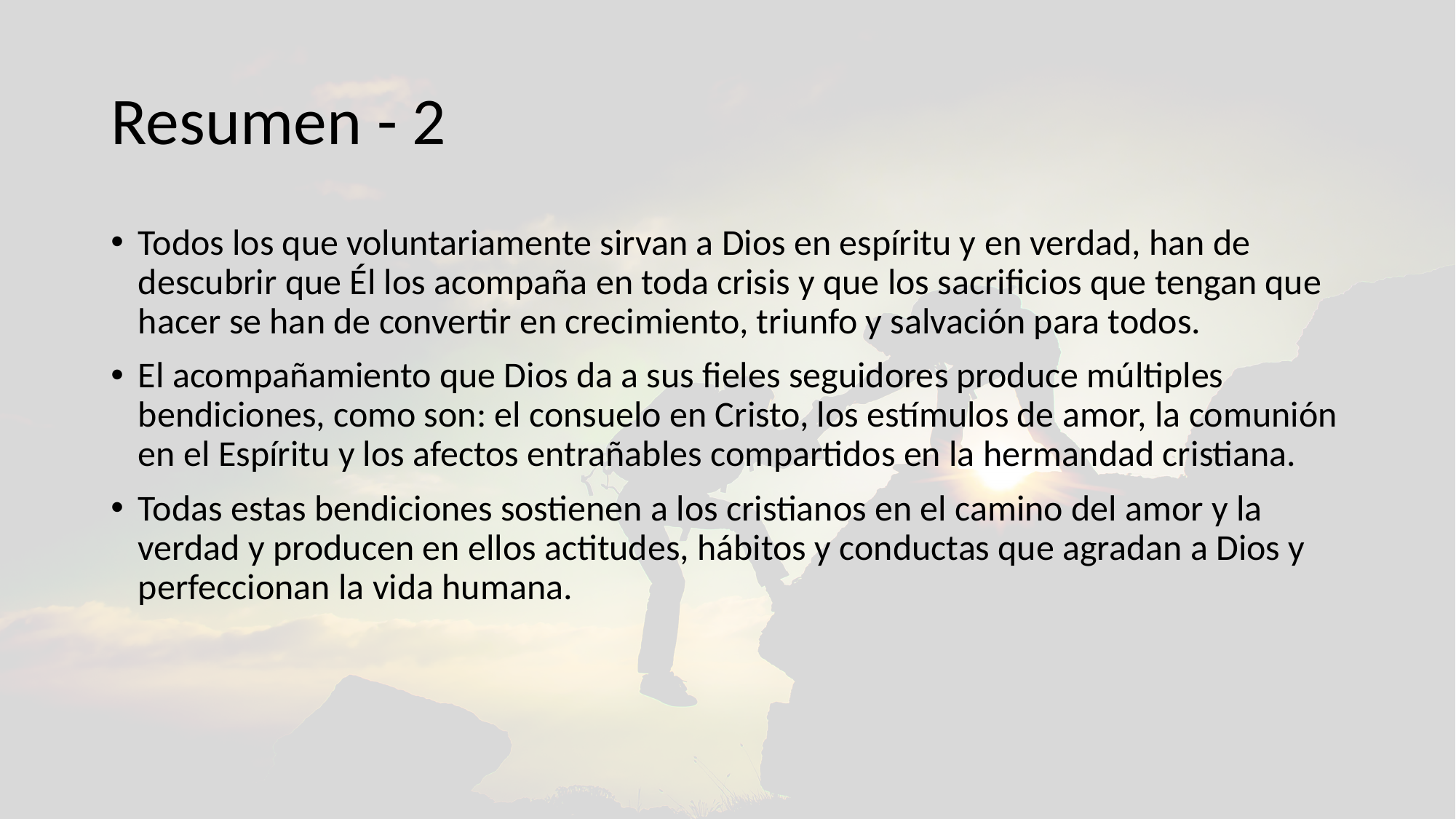

# Resumen - 2
Todos los que voluntariamente sirvan a Dios en espíritu y en verdad, han de descubrir que Él los acompaña en toda crisis y que los sacrificios que tengan que hacer se han de convertir en crecimiento, triunfo y salvación para todos.
El acompañamiento que Dios da a sus fieles seguidores produce múltiples bendiciones, como son: el consuelo en Cristo, los estímulos de amor, la comunión en el Espíritu y los afectos entrañables compartidos en la hermandad cristiana.
Todas estas bendiciones sostienen a los cristianos en el camino del amor y la verdad y producen en ellos actitudes, hábitos y conductas que agradan a Dios y perfeccionan la vida humana.